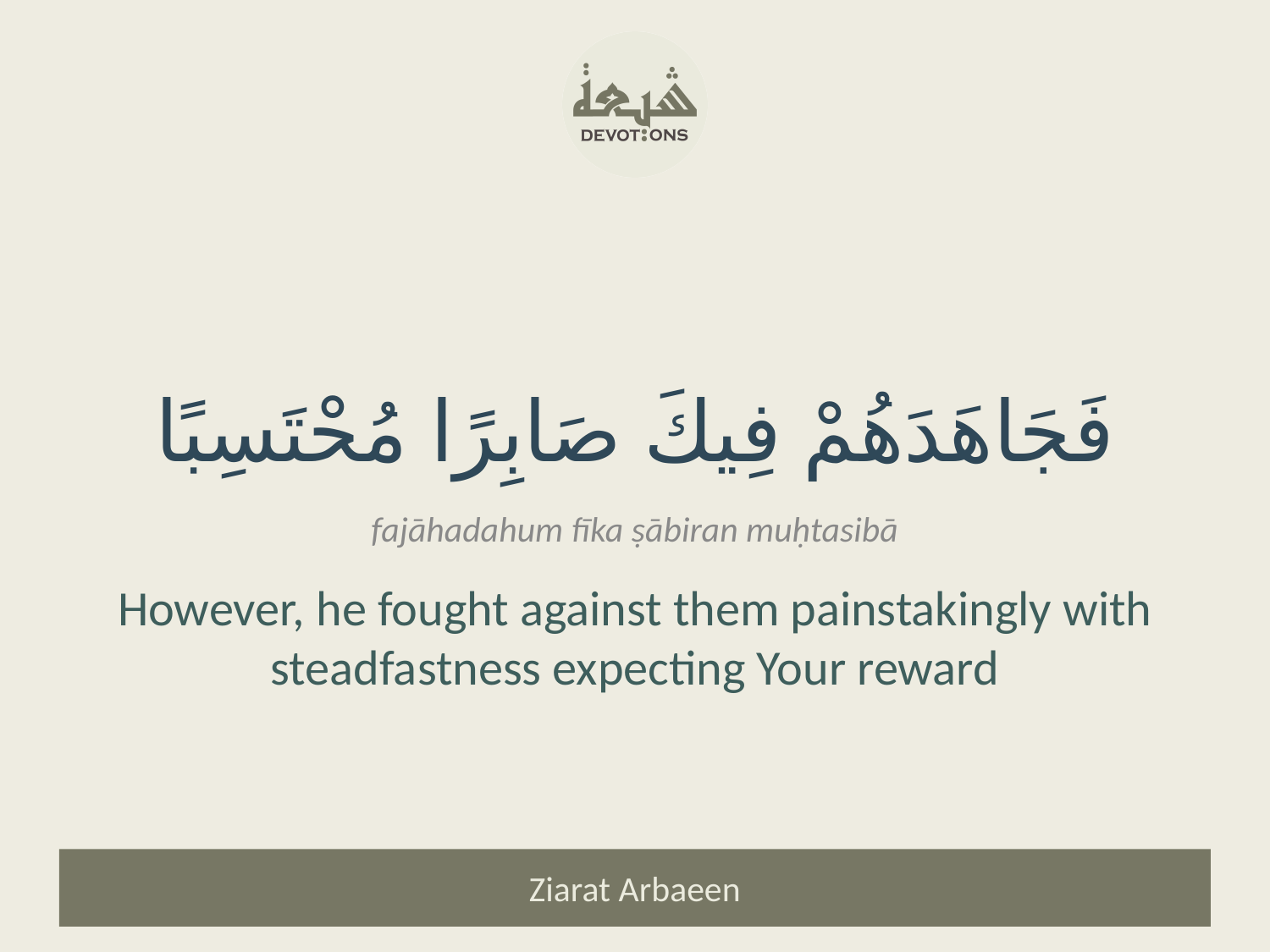

فَجَاهَدَهُمْ فِيكَ صَابِرًا مُحْتَسِبًا
fajāhadahum fīka ṣābiran muḥtasibā
However, he fought against them painstakingly with steadfastness expecting Your reward
Ziarat Arbaeen